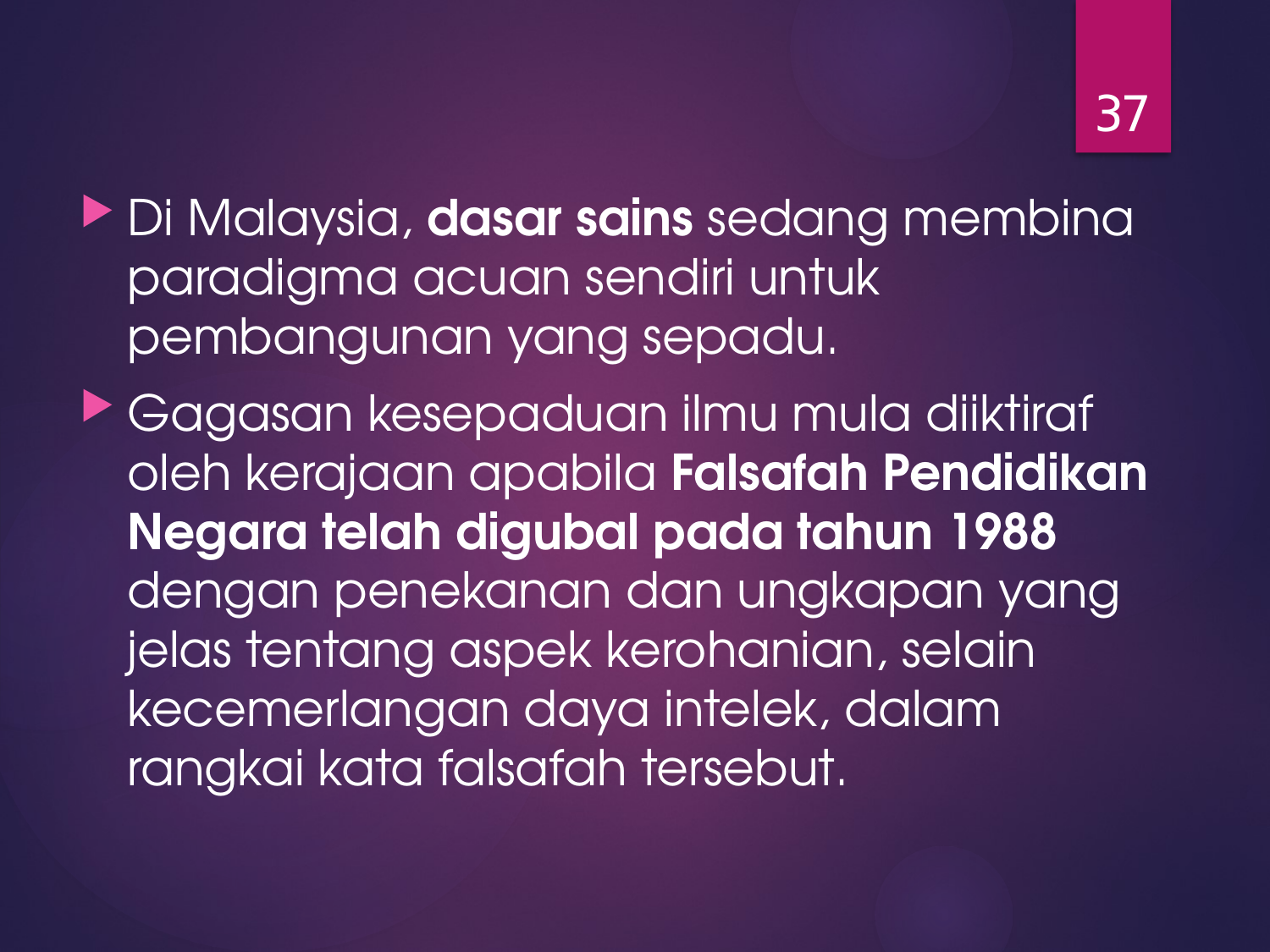

37
#
Di Malaysia, dasar sains sedang membina paradigma acuan sendiri untuk pembangunan yang sepadu.
Gagasan kesepaduan ilmu mula diiktiraf oleh kerajaan apabila Falsafah Pendidikan Negara telah digubal pada tahun 1988 dengan penekanan dan ungkapan yang jelas tentang aspek kerohanian, selain kecemerlangan daya intelek, dalam rangkai kata falsafah tersebut.